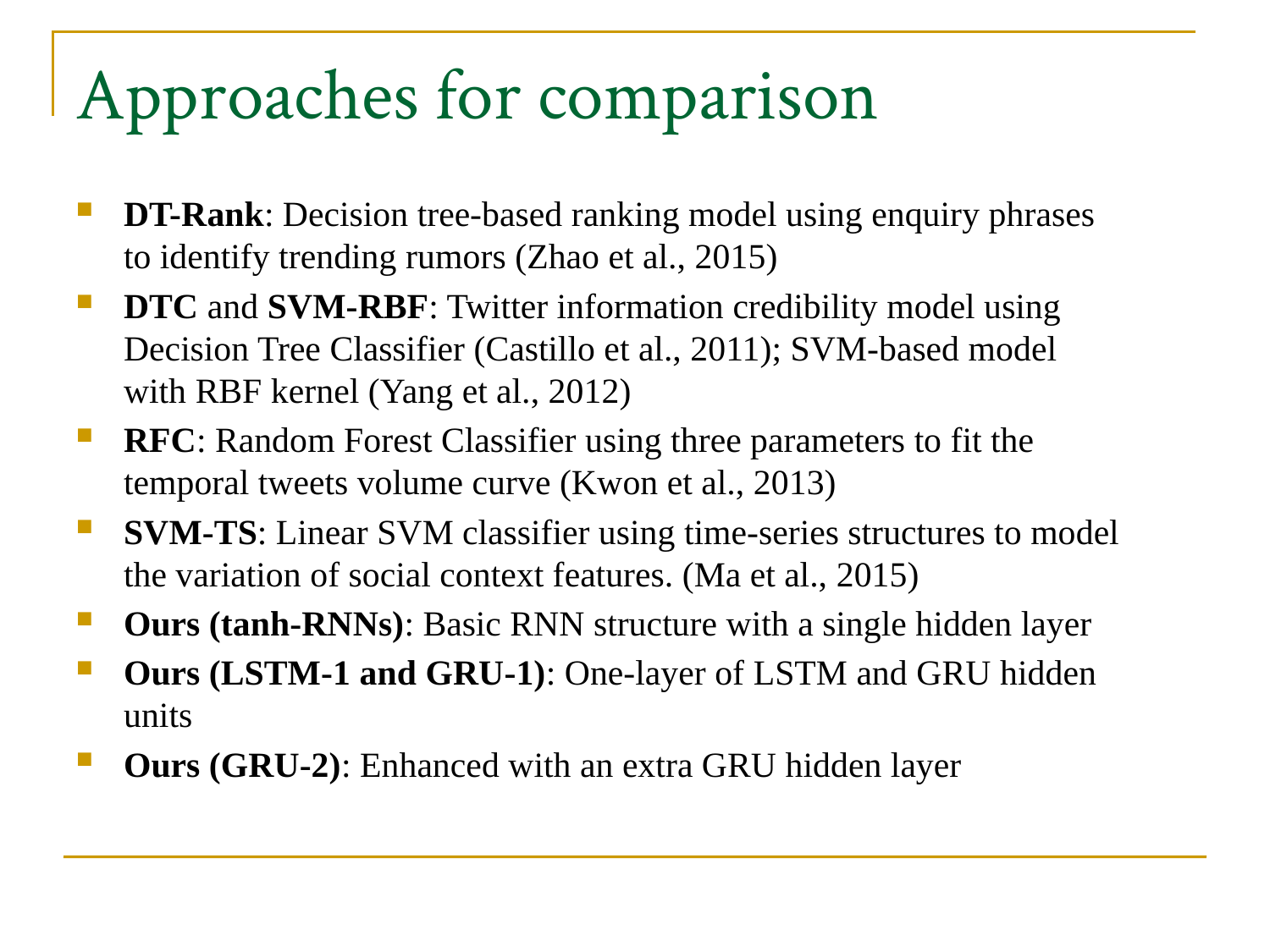

Approaches for comparison
DT-Rank: Decision tree-based ranking model using enquiry phrases to identify trending rumors (Zhao et al., 2015)
DTC and SVM-RBF: Twitter information credibility model using Decision Tree Classifier (Castillo et al., 2011); SVM-based model with RBF kernel (Yang et al., 2012)
RFC: Random Forest Classifier using three parameters to fit the temporal tweets volume curve (Kwon et al., 2013)
SVM-TS: Linear SVM classifier using time-series structures to model the variation of social context features. (Ma et al., 2015)
Ours (tanh-RNNs): Basic RNN structure with a single hidden layer
Ours (LSTM-1 and GRU-1): One-layer of LSTM and GRU hidden units
Ours (GRU-2): Enhanced with an extra GRU hidden layer